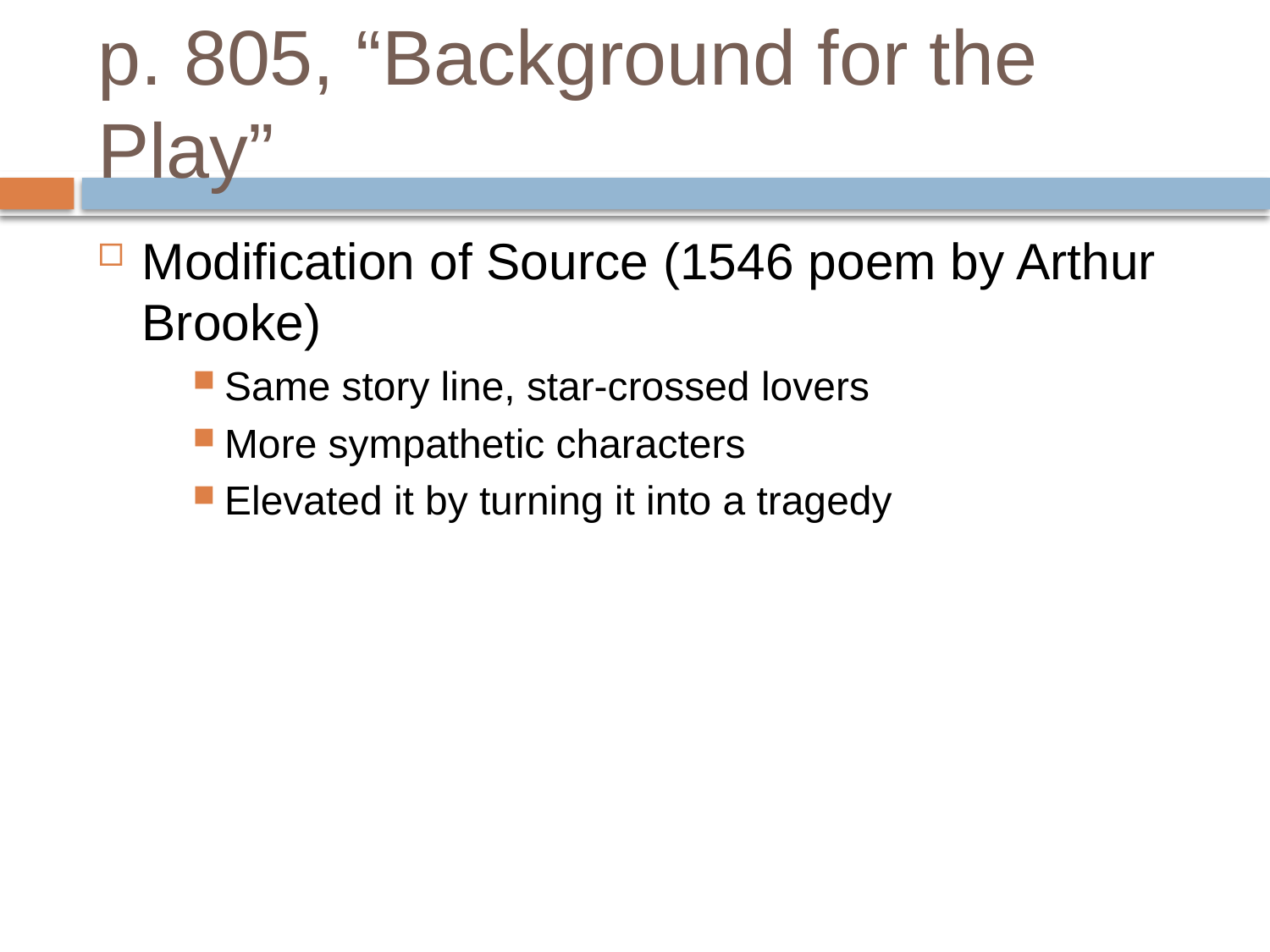

# p. 805, “Background for the Play”
Modification of Source (1546 poem by Arthur Brooke)
Same story line, star-crossed lovers
More sympathetic characters
Elevated it by turning it into a tragedy